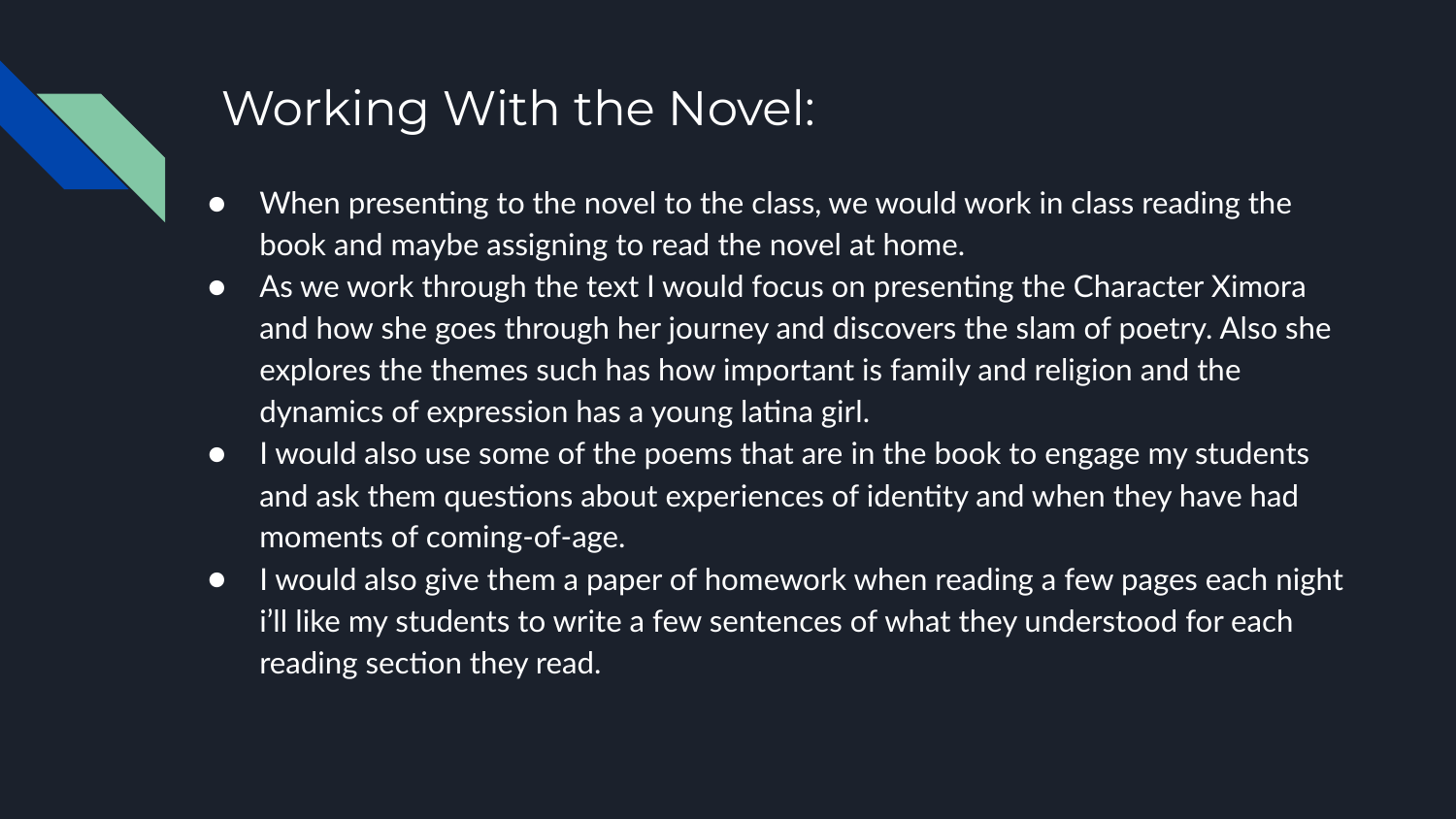

# Working With the Novel:
When presenting to the novel to the class, we would work in class reading the book and maybe assigning to read the novel at home.
As we work through the text I would focus on presenting the Character Ximora and how she goes through her journey and discovers the slam of poetry. Also she explores the themes such has how important is family and religion and the dynamics of expression has a young latina girl.
I would also use some of the poems that are in the book to engage my students and ask them questions about experiences of identity and when they have had moments of coming-of-age.
I would also give them a paper of homework when reading a few pages each night i’ll like my students to write a few sentences of what they understood for each reading section they read.